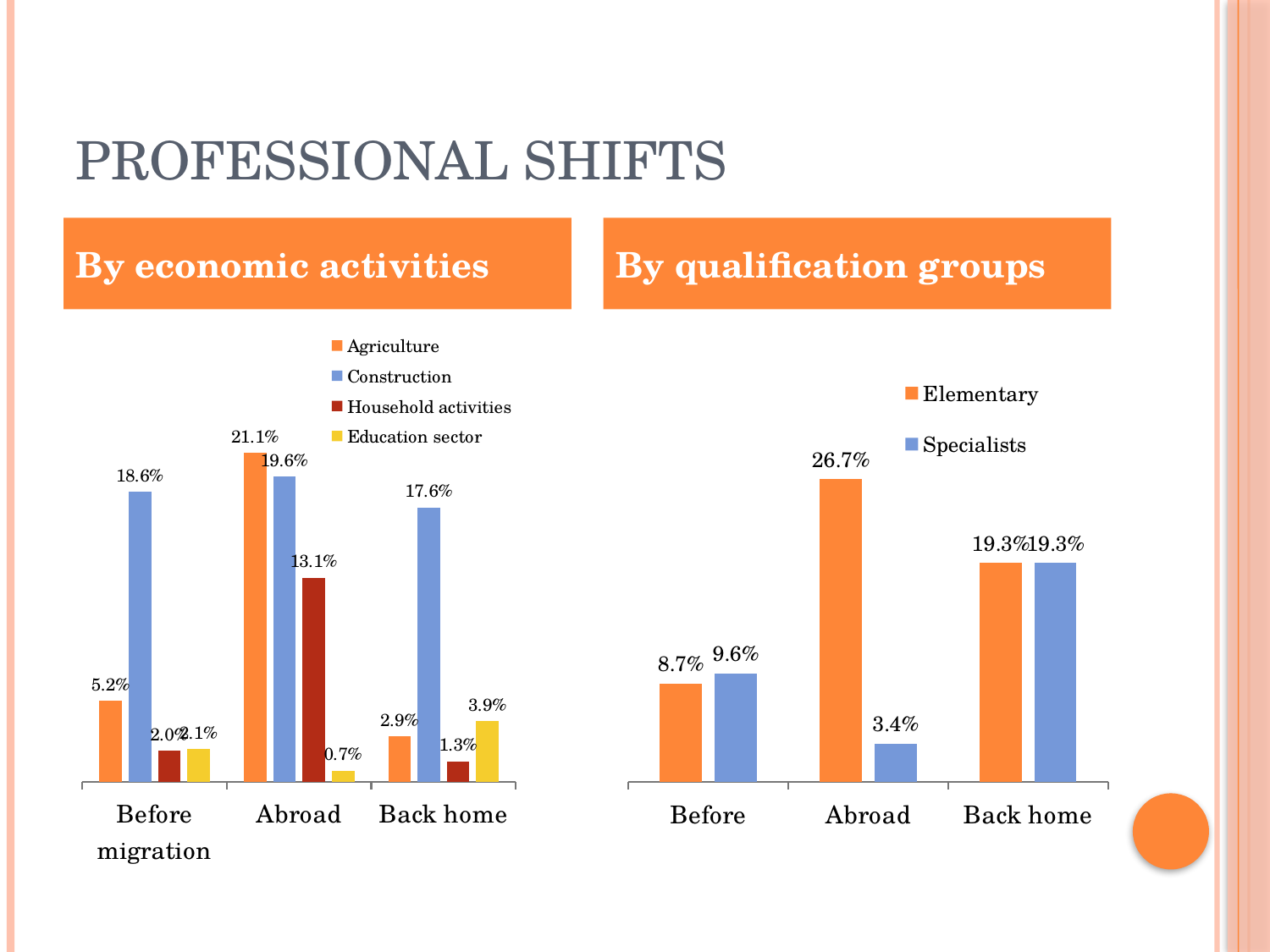

# Professional shifts
By economic activities
By qualification groups

### Chart

| Category | Agriculture | Construction | Household activities  | Education sector |
|---|---|---|---|---|
| Before migration | 0.052 | 0.18600000000000005 | 0.020000000000000007 | 0.021000000000000008 |
| Abroad | 0.21100000000000005 | 0.196 | 0.131 | 0.007000000000000002 |
| Back home | 0.029 | 0.17600000000000005 | 0.012999999999999998 | 0.039000000000000014 |

### Chart

| Category | Elementary | Specialists |
|---|---|---|
| Before | 0.08700000000000002 | 0.096 |
| Abroad | 0.267 | 0.034 |
| Back home | 0.193 | 0.193 |